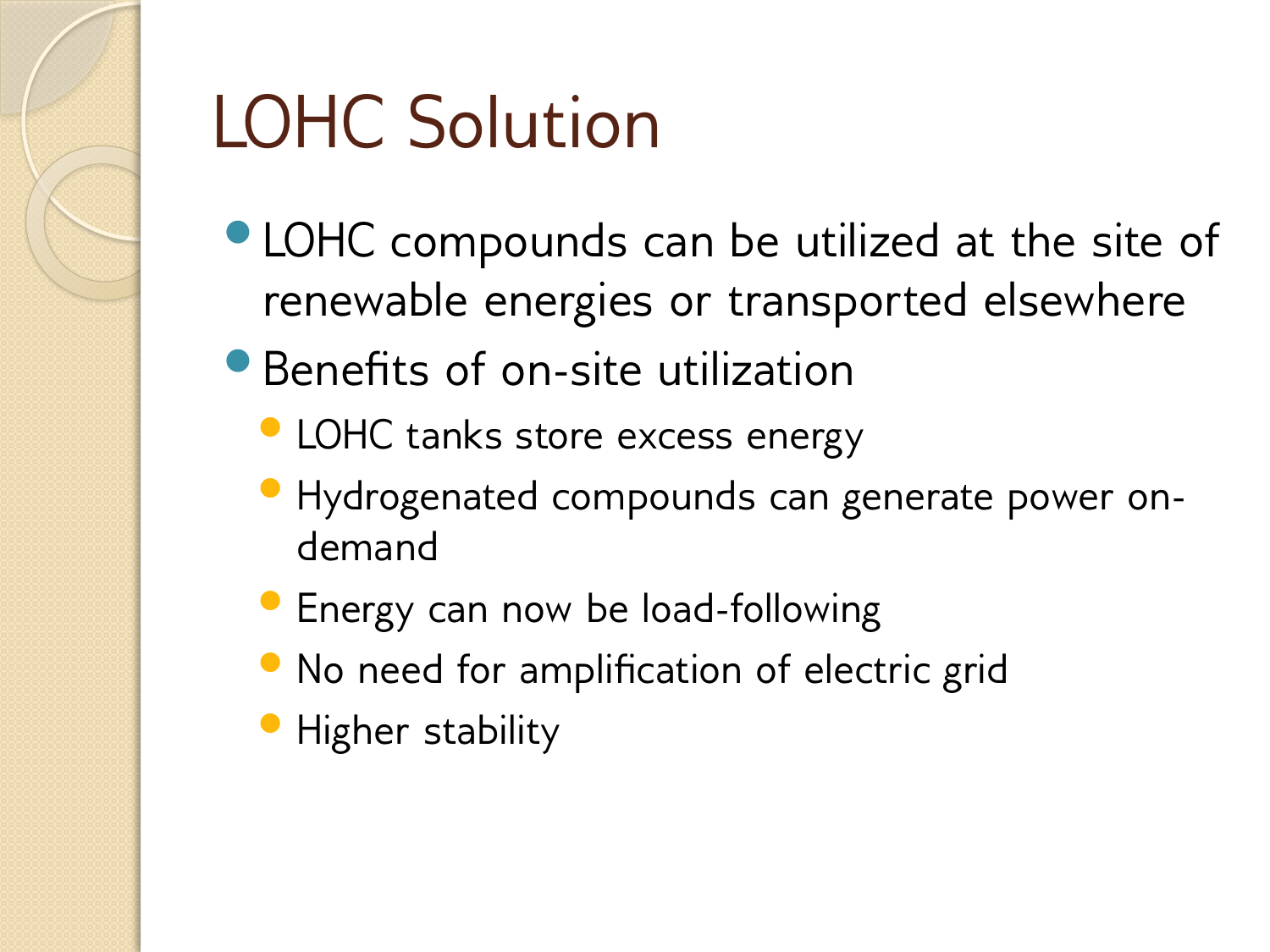

# LOHC Solution
LOHC compounds can be utilized at the site of renewable energies or transported elsewhere
Benefits of on-site utilization
LOHC tanks store excess energy
Hydrogenated compounds can generate power on-demand
Energy can now be load-following
No need for amplification of electric grid
Higher stability